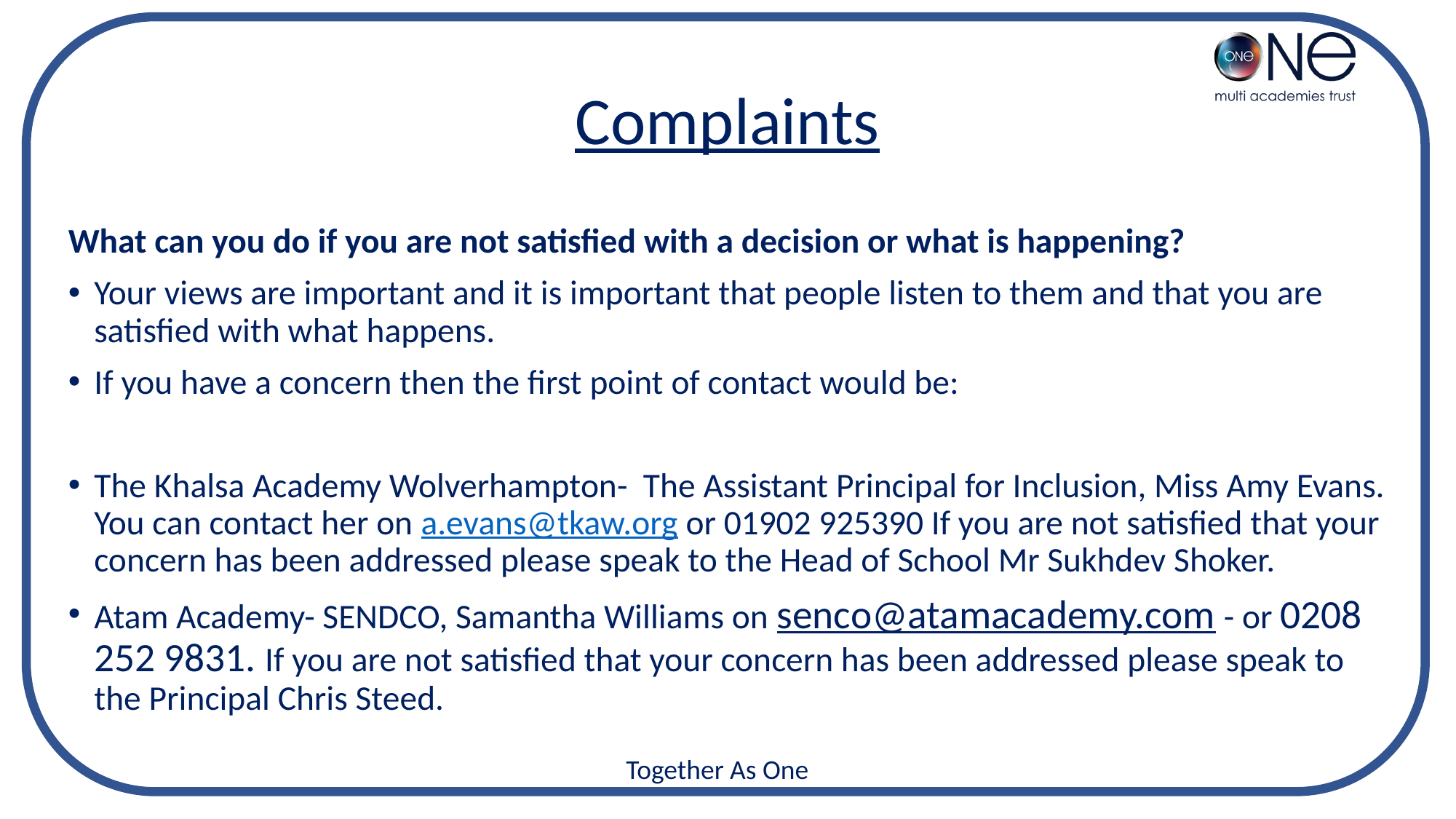

# Complaints
What can you do if you are not satisfied with a decision or what is happening?
Your views are important and it is important that people listen to them and that you are satisfied with what happens.
If you have a concern then the first point of contact would be:

The Khalsa Academy Wolverhampton-  The Assistant Principal for Inclusion, Miss Amy Evans. You can contact her on a.evans@tkaw.org or 01902 925390 If you are not satisfied that your concern has been addressed please speak to the Head of School Mr Sukhdev Shoker.
Atam Academy- SENDCO, Samantha Williams on senco@atamacademy.com - or 0208 252 9831. If you are not satisfied that your concern has been addressed please speak to the Principal Chris Steed.